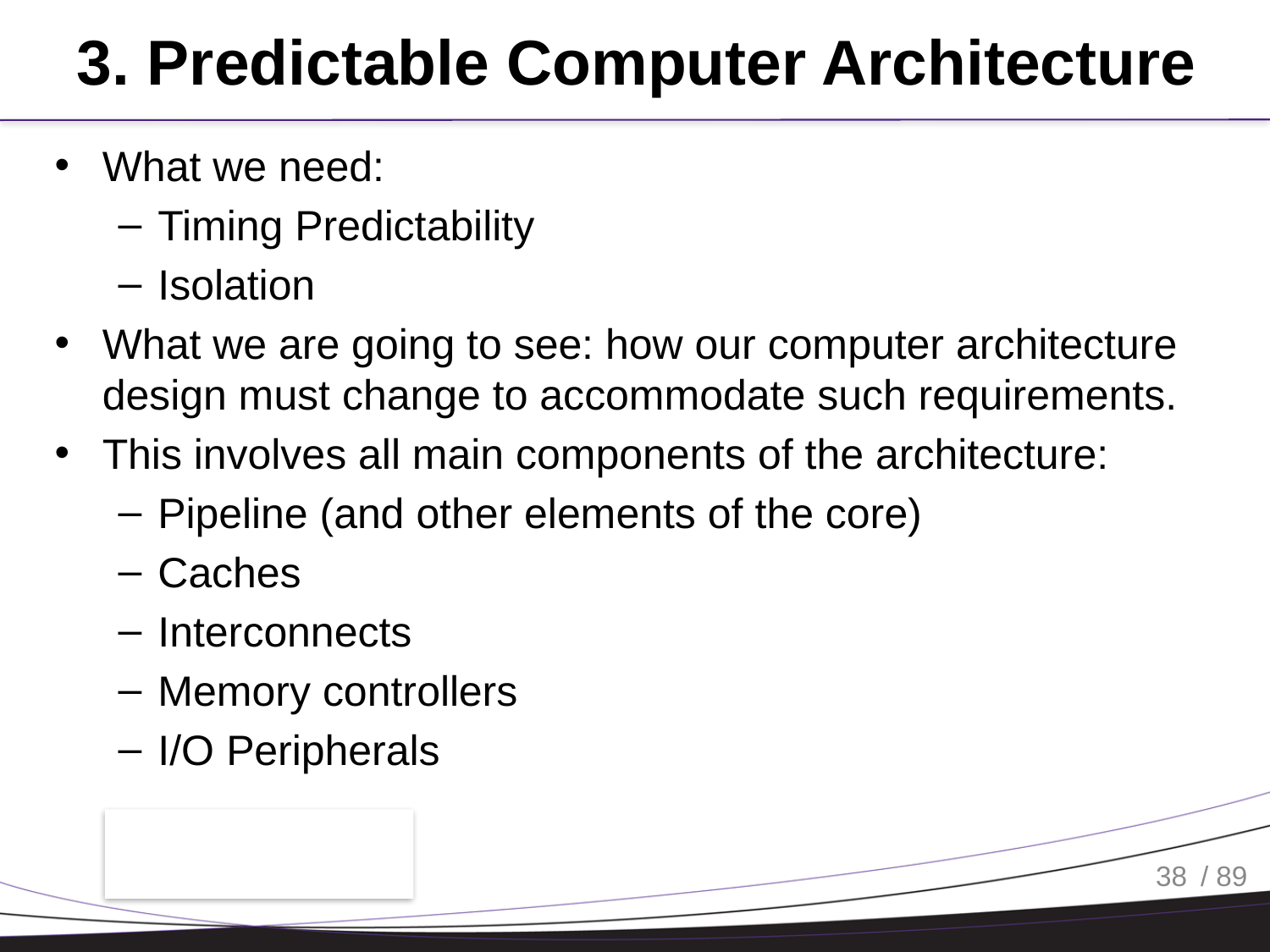

# 3. Predictable Computer Architecture
What we need:
Timing Predictability
Isolation
What we are going to see: how our computer architecture design must change to accommodate such requirements.
This involves all main components of the architecture:
Pipeline (and other elements of the core)
Caches
Interconnects
Memory controllers
I/O Peripherals
38